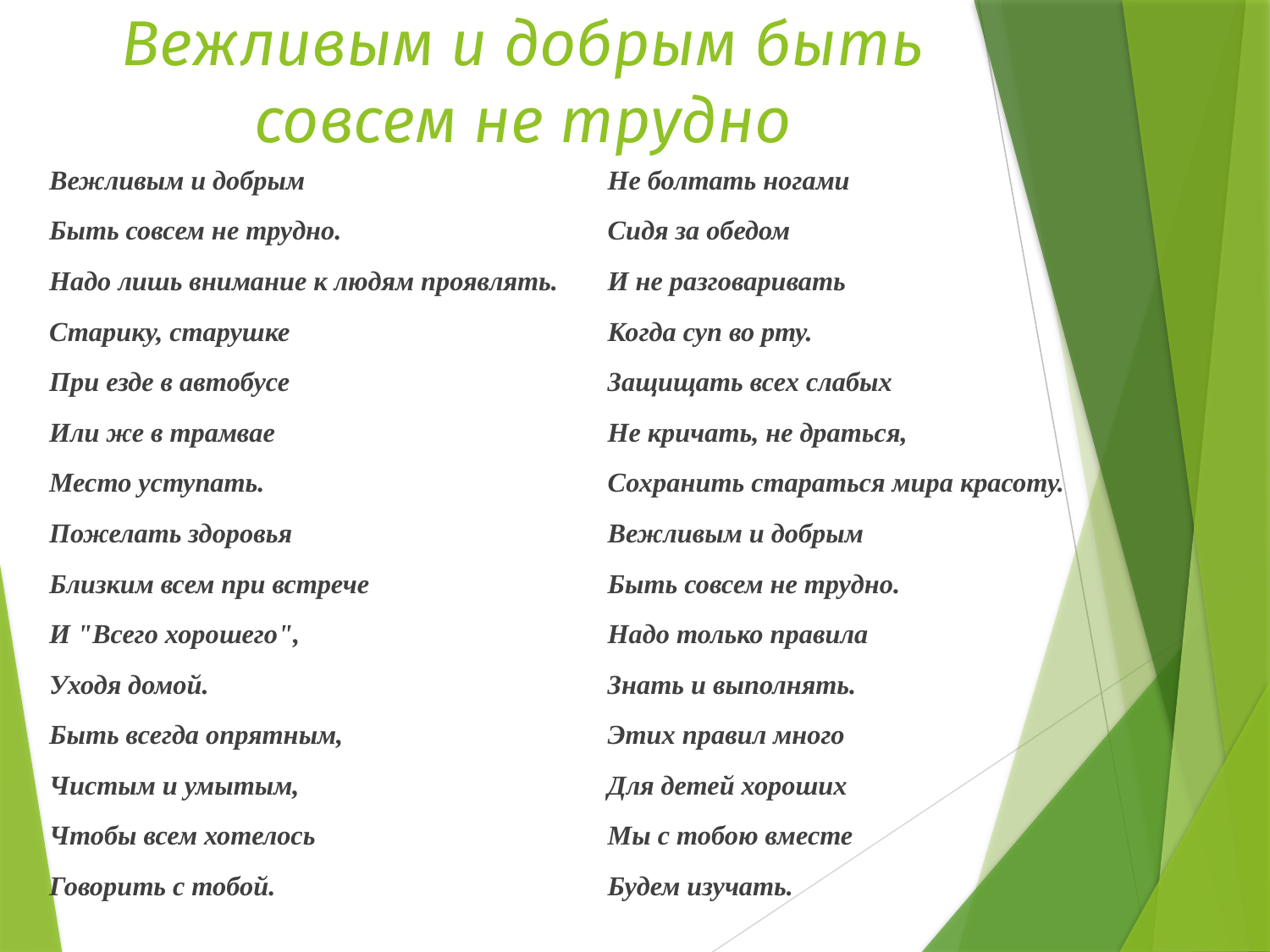

# Вежливым и добрым быть совсем не трудно
Вежливым и добрым
Быть совсем не трудно.
Надо лишь внимание к людям проявлять.
Старику, старушке
При езде в автобусе
Или же в трамвае
Место уступать.
Пожелать здоровья
Близким всем при встрече
И "Всего хорошего",
Уходя домой.
Быть всегда опрятным,
Чистым и умытым,
Чтобы всем хотелось
Говорить с тобой.
Не болтать ногами
Сидя за обедом
И не разговаривать
Когда суп во рту.
Защищать всех слабых
Не кричать, не драться,
Сохранить стараться мира красоту.
Вежливым и добрым
Быть совсем не трудно.
Надо только правила
Знать и выполнять.
Этих правил много
Для детей хороших
Мы с тобою вместе
Будем изучать.